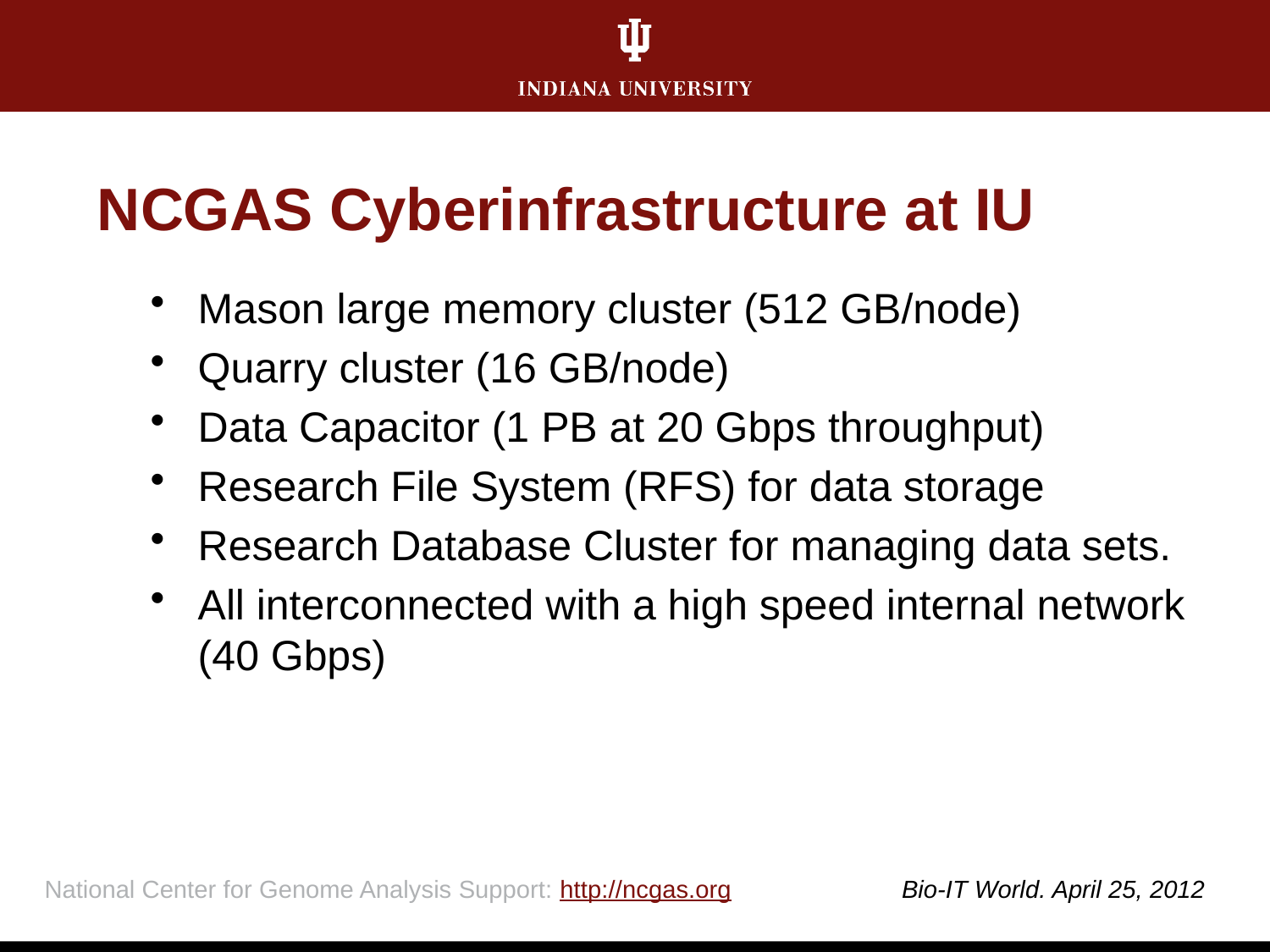

# NCGAS Cyberinfrastructure at IU
Mason large memory cluster (512 GB/node)
Quarry cluster (16 GB/node)
Data Capacitor (1 PB at 20 Gbps throughput)
Research File System (RFS) for data storage
Research Database Cluster for managing data sets.
All interconnected with a high speed internal network (40 Gbps)

National Center for Genome Analysis Support: http://ncgas.org
Bio-IT World. April 25, 2012